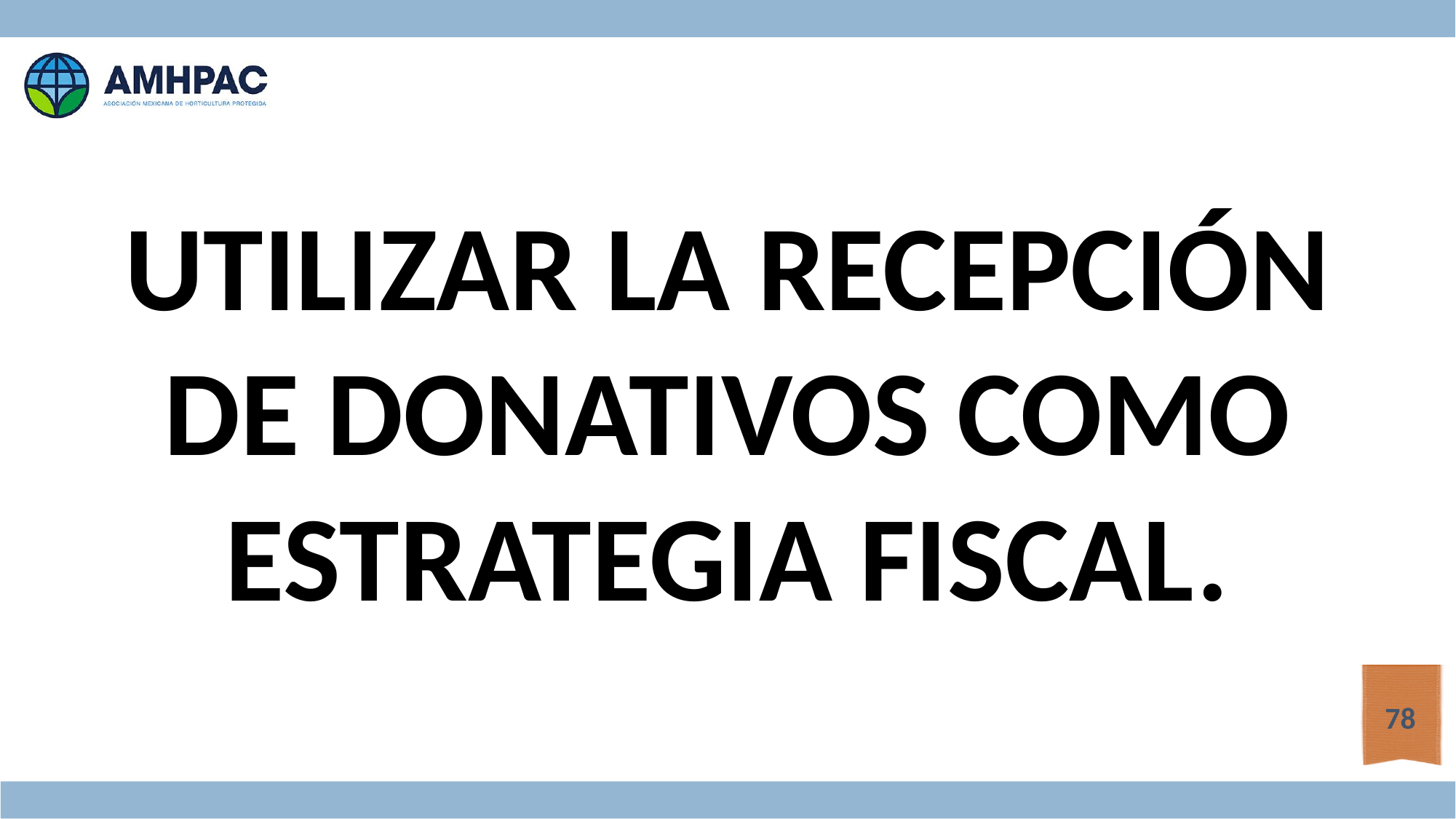

UTILIZAR LA RECEPCIÓN DE DONATIVOS COMO ESTRATEGIA FISCAL.
78